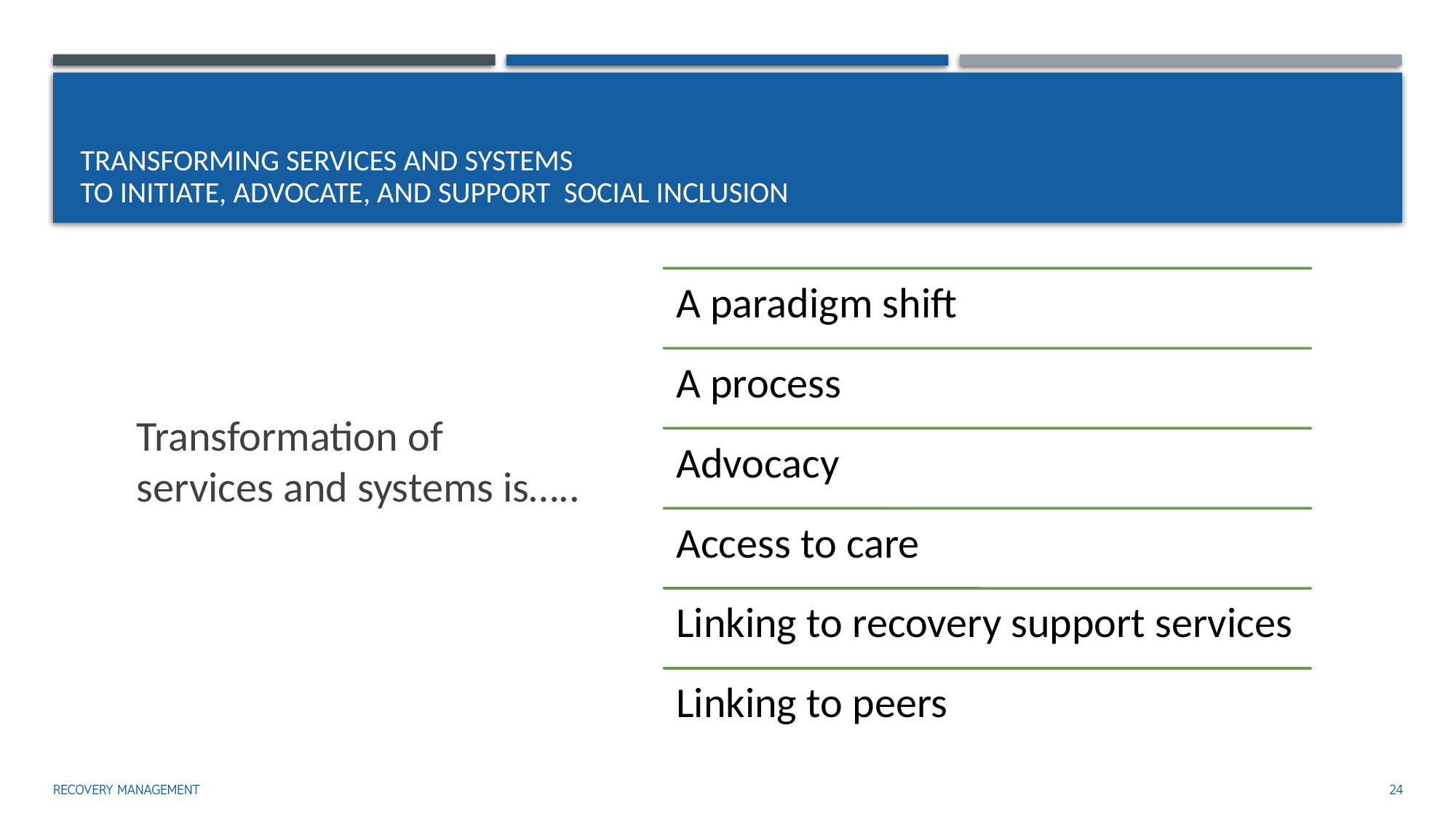

# Transforming services and systems To Initiate, Advocate, and Support  Social Inclusion

Transformation of services and systems is…..
A paradigm shift
A process
Advocacy
Access to care
Linking to recovery support services
Linking to peers

Recovery Management
24